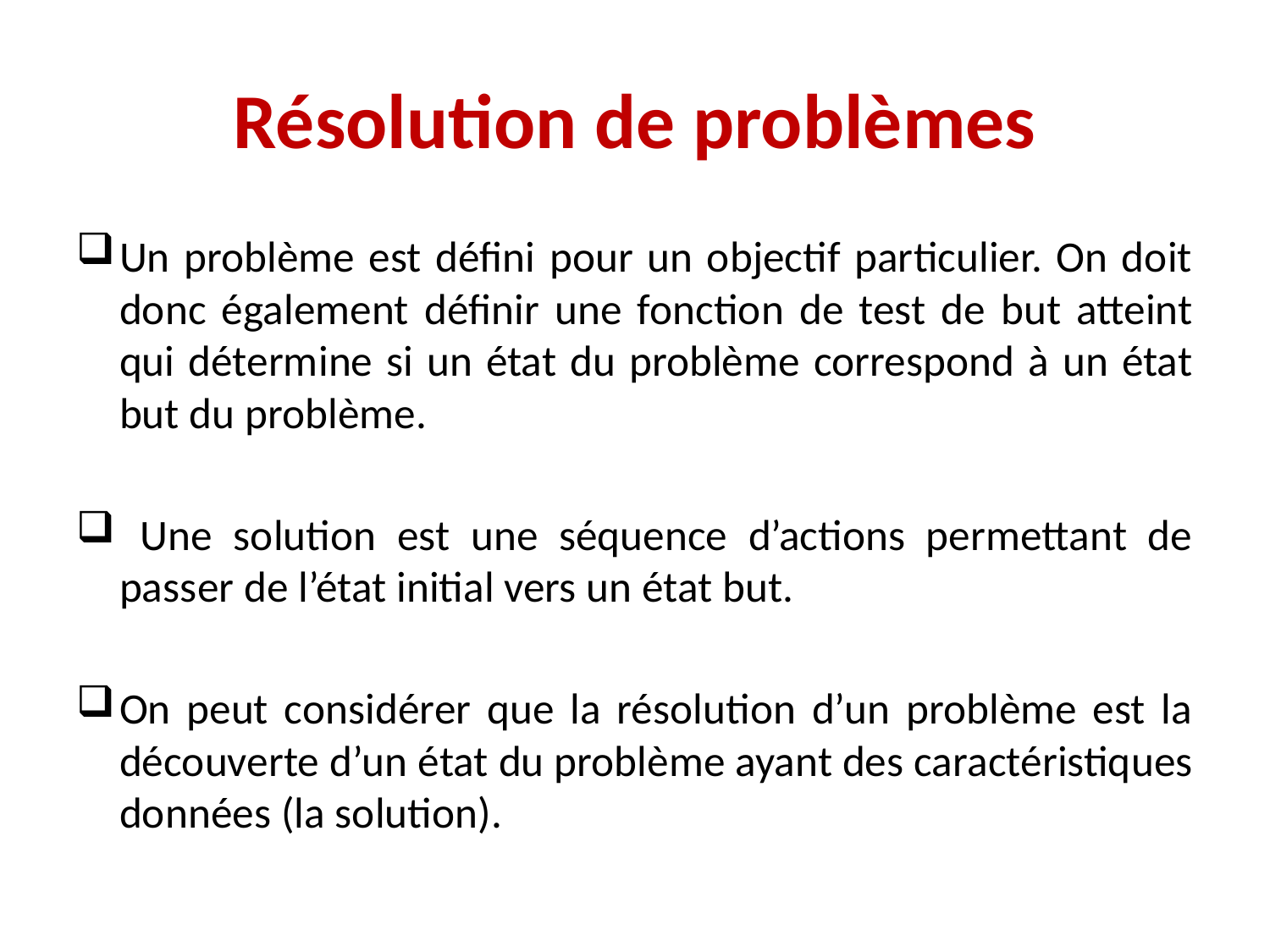

# Résolution de problèmes
Un problème est défini pour un objectif particulier. On doit donc également définir une fonction de test de but atteint qui détermine si un état du problème correspond à un état but du problème.

 Une solution est une séquence d’actions permettant de passer de l’état initial vers un état but.

On peut considérer que la résolution d’un problème est la découverte d’un état du problème ayant des caractéristiques données (la solution).